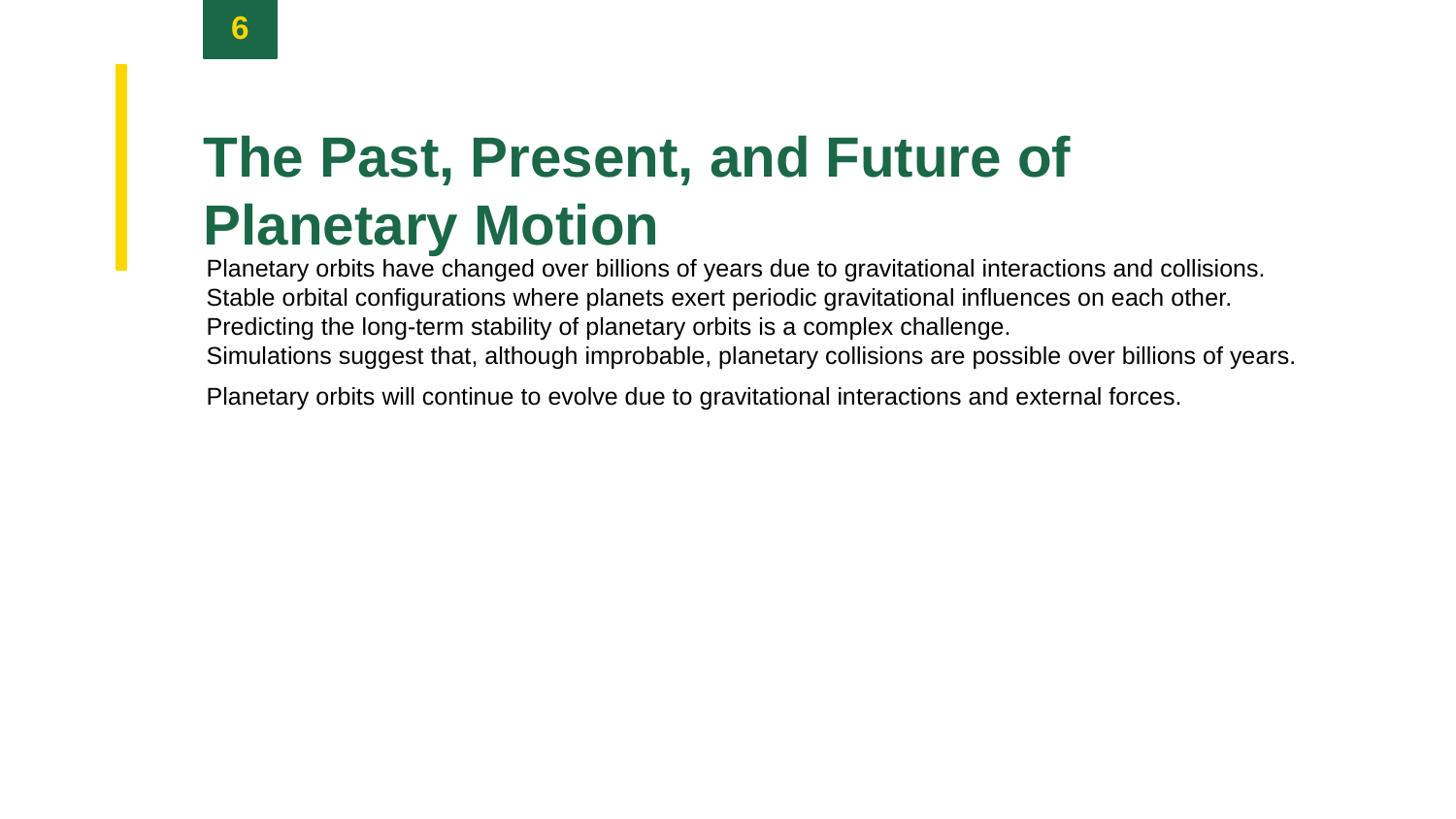

6

The Past, Present, and Future of Planetary Motion
Planetary orbits have changed over billions of years due to gravitational interactions and collisions.
Stable orbital configurations where planets exert periodic gravitational influences on each other.
Predicting the long-term stability of planetary orbits is a complex challenge.
Simulations suggest that, although improbable, planetary collisions are possible over billions of years.
Planetary orbits will continue to evolve due to gravitational interactions and external forces.